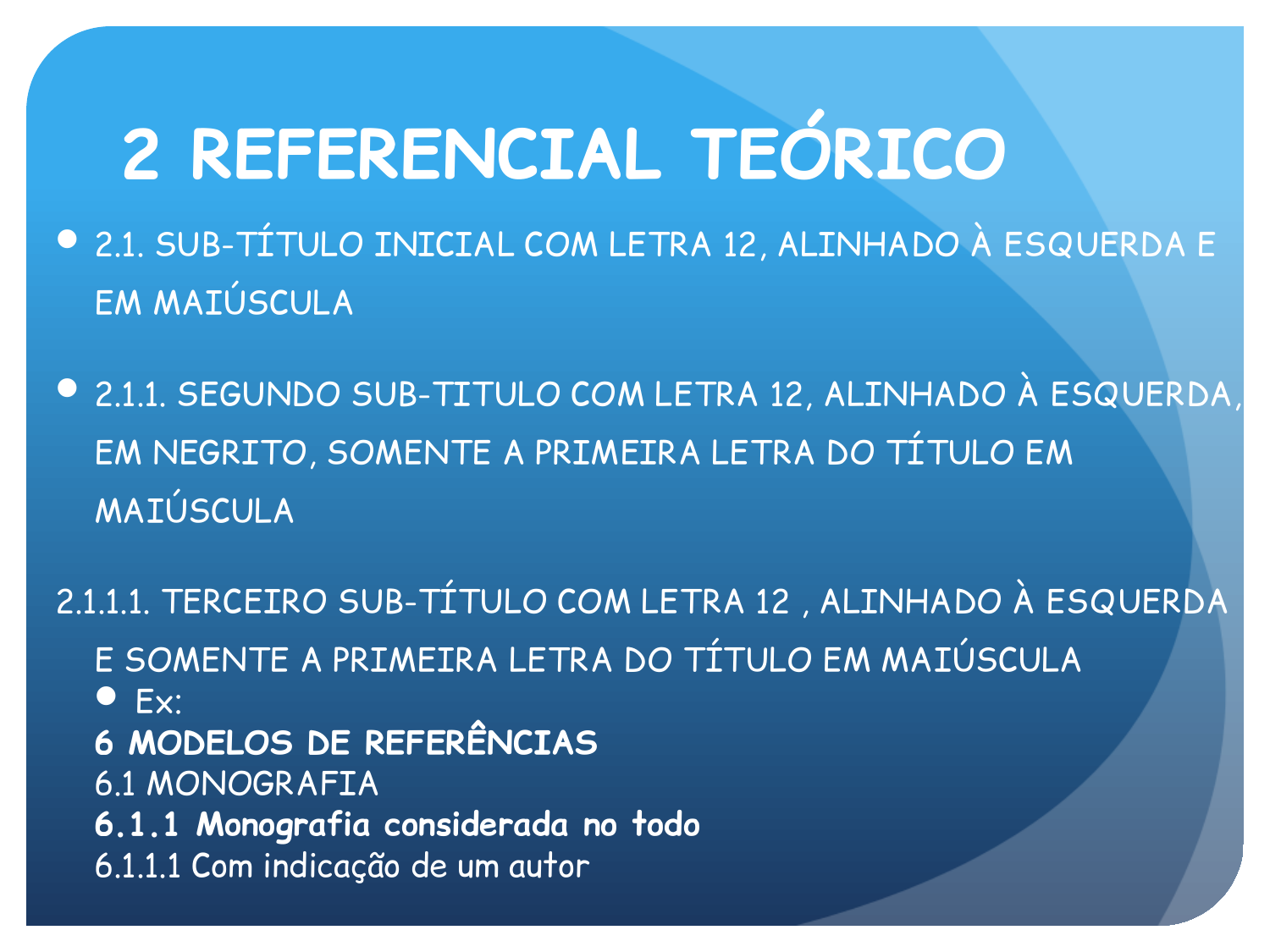

# 2 REFERENCIAL TEÓRICO
2.1. SUB-TÍTULO INICIAL COM LETRA 12, ALINHADO À ESQUERDA E EM MAIÚSCULA
2.1.1. SEGUNDO SUB-TITULO COM LETRA 12, ALINHADO À ESQUERDA, EM NEGRITO, SOMENTE A PRIMEIRA LETRA DO TÍTULO EM MAIÚSCULA
2.1.1.1. TERCEIRO SUB-TÍTULO COM LETRA 12 , ALINHADO À ESQUERDA E SOMENTE A PRIMEIRA LETRA DO TÍTULO EM MAIÚSCULA
Ex:
6 MODELOS DE REFERÊNCIAS
6.1 MONOGRAFIA
6.1.1 Monografia considerada no todo
6.1.1.1 Com indicação de um autor